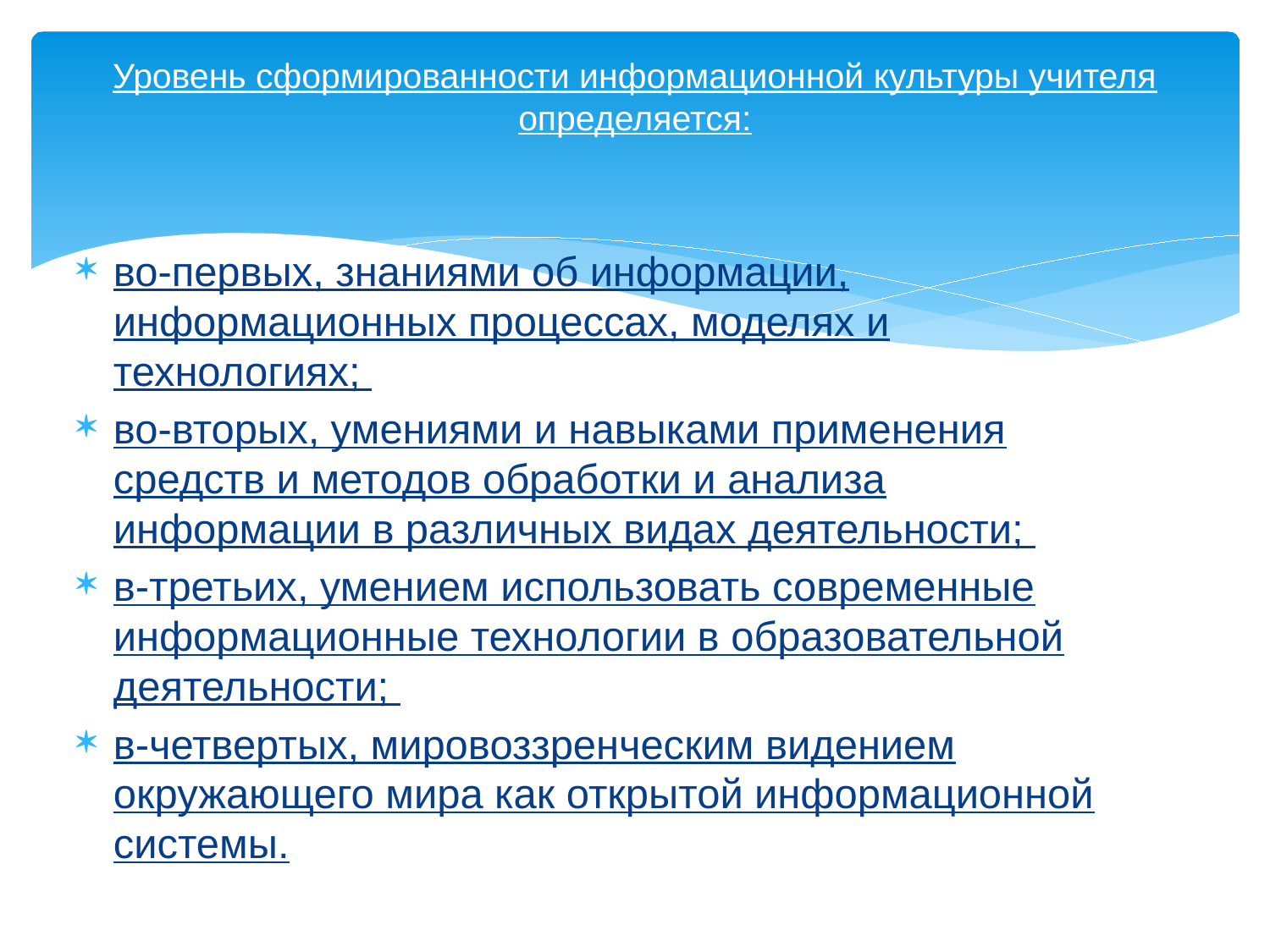

# Уровень сформированности информационной культуры учителя определяется:
во-первых, знаниями об информации, информационных процессах, моделях и технологиях;
во-вторых, умениями и навыками применения средств и методов обработки и анализа информации в различных видах деятельности;
в-третьих, умением использовать современные информационные технологии в образовательной деятельности;
в-четвертых, мировоззренческим видением окружающего мира как открытой информационной системы.